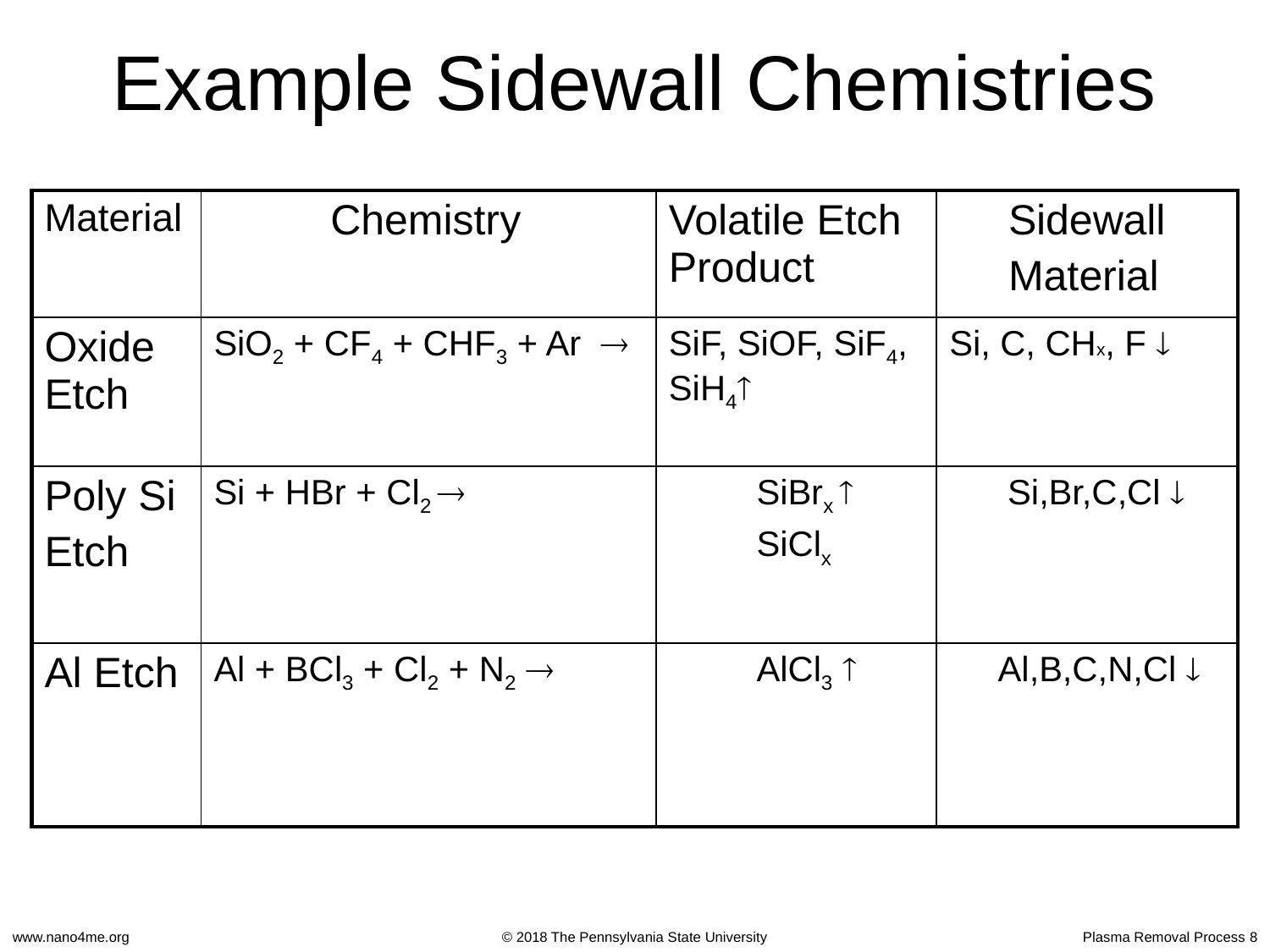

# Example Sidewall Chemistries
| Material | Chemistry | Volatile Etch Product | Sidewall Material |
| --- | --- | --- | --- |
| Oxide Etch | SiO2 + CF4 + CHF3 + Ar → | SiF, SiOF, SiF4, SiH4↑ | Si, C, CHx, F ↓ |
| Poly Si Etch | Si + HBr + Cl2 → | SiBrx ↑ SiClx | Si,Br,C,Cl ↓ |
| Al Etch | Al + BCl3 + Cl2 + N2 → | AlCl3 ↑ | Al,B,C,N,Cl ↓ |